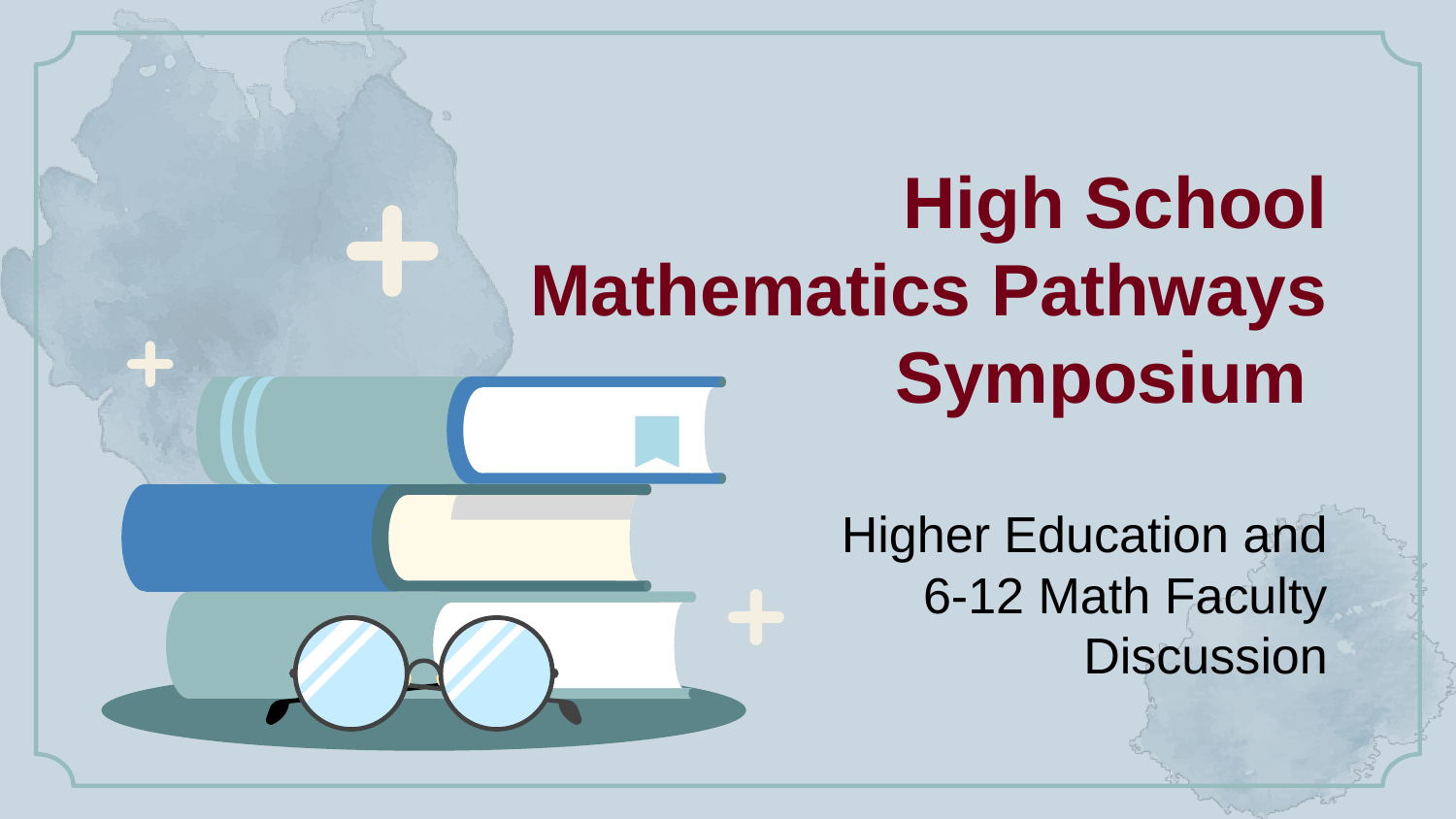

# High School
Mathematics Pathways Symposium

Higher Education and
6-12 Math Faculty Discussion